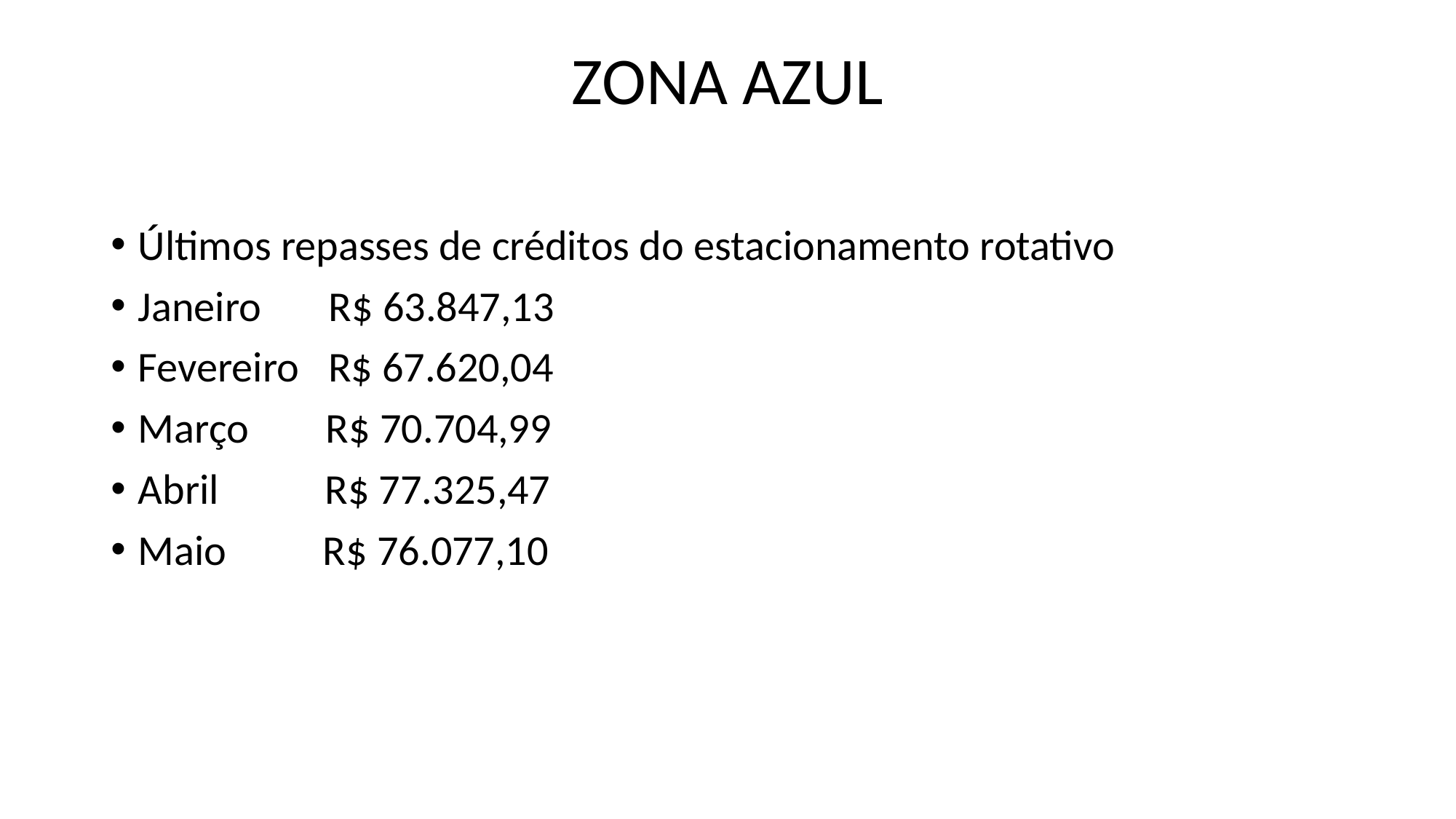

# ZONA AZUL
Últimos repasses de créditos do estacionamento rotativo
Janeiro       R$ 63.847,13
Fevereiro   R$ 67.620,04
Março        R$ 70.704,99
Abril           R$ 77.325,47
Maio          R$ 76.077,10